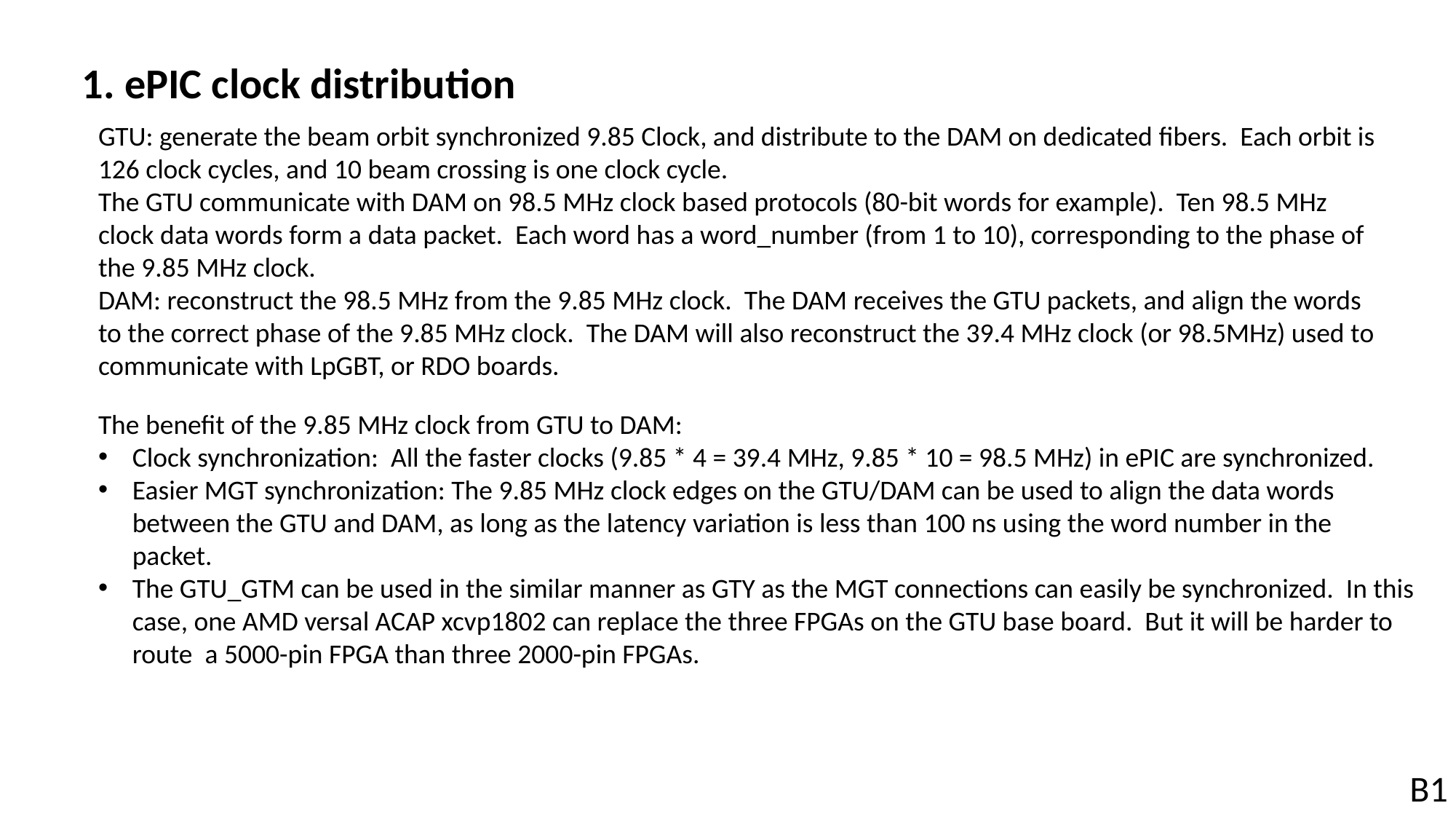

1. ePIC clock distribution
GTU: generate the beam orbit synchronized 9.85 Clock, and distribute to the DAM on dedicated fibers.  Each orbit is 126 clock cycles, and 10 beam crossing is one clock cycle.
The GTU communicate with DAM on 98.5 MHz clock based protocols (80-bit words for example).  Ten 98.5 MHz clock data words form a data packet.  Each word has a word_number (from 1 to 10), corresponding to the phase of the 9.85 MHz clock.
DAM: reconstruct the 98.5 MHz from the 9.85 MHz clock.  The DAM receives the GTU packets, and align the words to the correct phase of the 9.85 MHz clock.  The DAM will also reconstruct the 39.4 MHz clock (or 98.5MHz) used to communicate with LpGBT, or RDO boards.
The benefit of the 9.85 MHz clock from GTU to DAM:
Clock synchronization:  All the faster clocks (9.85 * 4 = 39.4 MHz, 9.85 * 10 = 98.5 MHz) in ePIC are synchronized.
Easier MGT synchronization: The 9.85 MHz clock edges on the GTU/DAM can be used to align the data words between the GTU and DAM, as long as the latency variation is less than 100 ns using the word number in the packet.
The GTU_GTM can be used in the similar manner as GTY as the MGT connections can easily be synchronized.  In this case, one AMD versal ACAP xcvp1802 can replace the three FPGAs on the GTU base board.  But it will be harder to route  a 5000-pin FPGA than three 2000-pin FPGAs.
B1